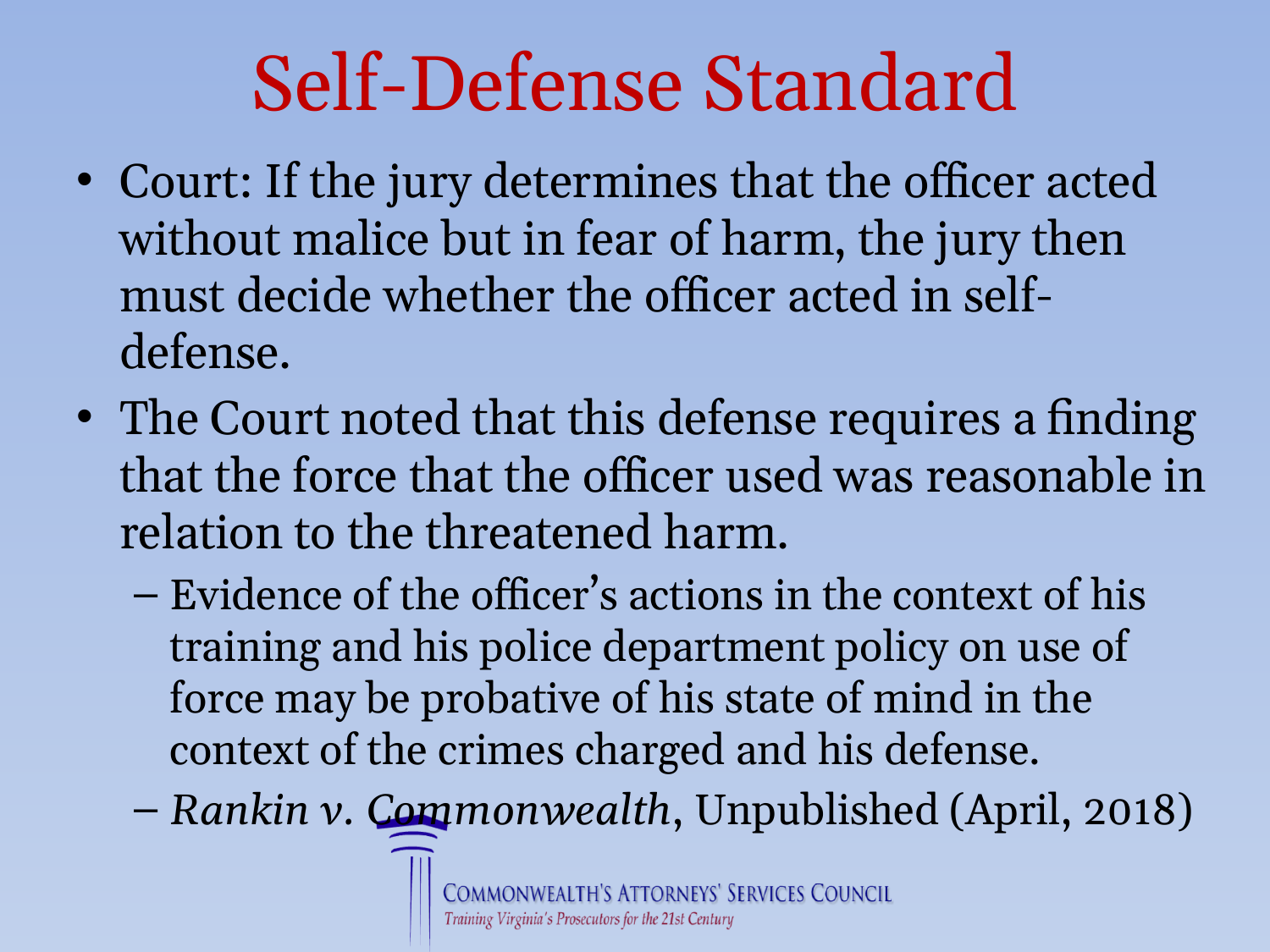

# Self-Defense Standard
Court: If the jury determines that the officer acted without malice but in fear of harm, the jury then must decide whether the officer acted in self-defense.
The Court noted that this defense requires a finding that the force that the officer used was reasonable in relation to the threatened harm.
Evidence of the officer’s actions in the context of his training and his police department policy on use of force may be probative of his state of mind in the context of the crimes charged and his defense.
Rankin v. Commonwealth, Unpublished (April, 2018)